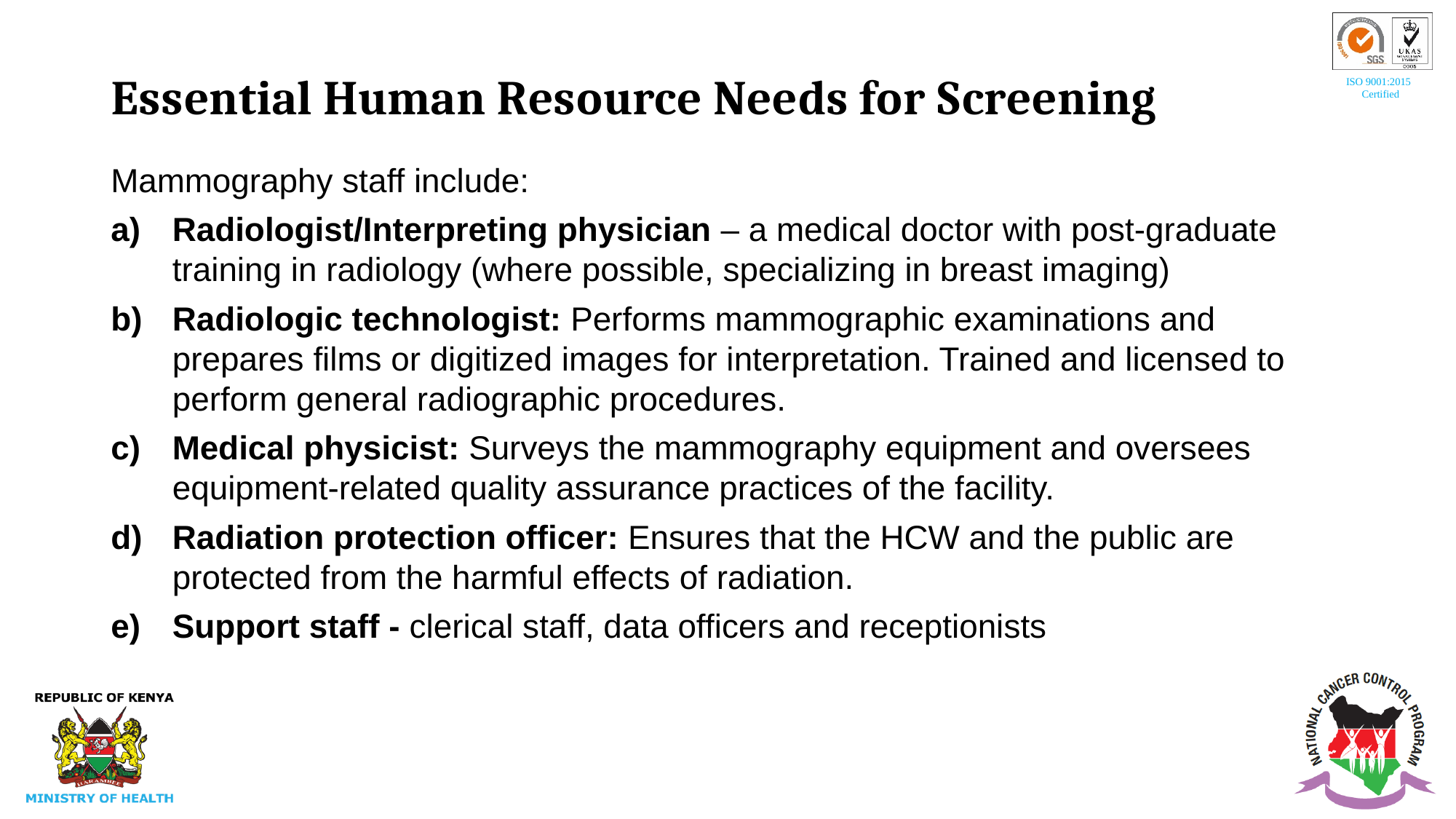

# Essential Human Resource Needs for Screening
Mammography staff include:
Radiologist/Interpreting physician – a medical doctor with post-graduate training in radiology (where possible, specializing in breast imaging)
Radiologic technologist: Performs mammographic examinations and prepares films or digitized images for interpretation. Trained and licensed to perform general radiographic procedures.
Medical physicist: Surveys the mammography equipment and oversees equipment-related quality assurance practices of the facility.
Radiation protection officer: Ensures that the HCW and the public are protected from the harmful effects of radiation.
Support staff - clerical staff, data officers and receptionists